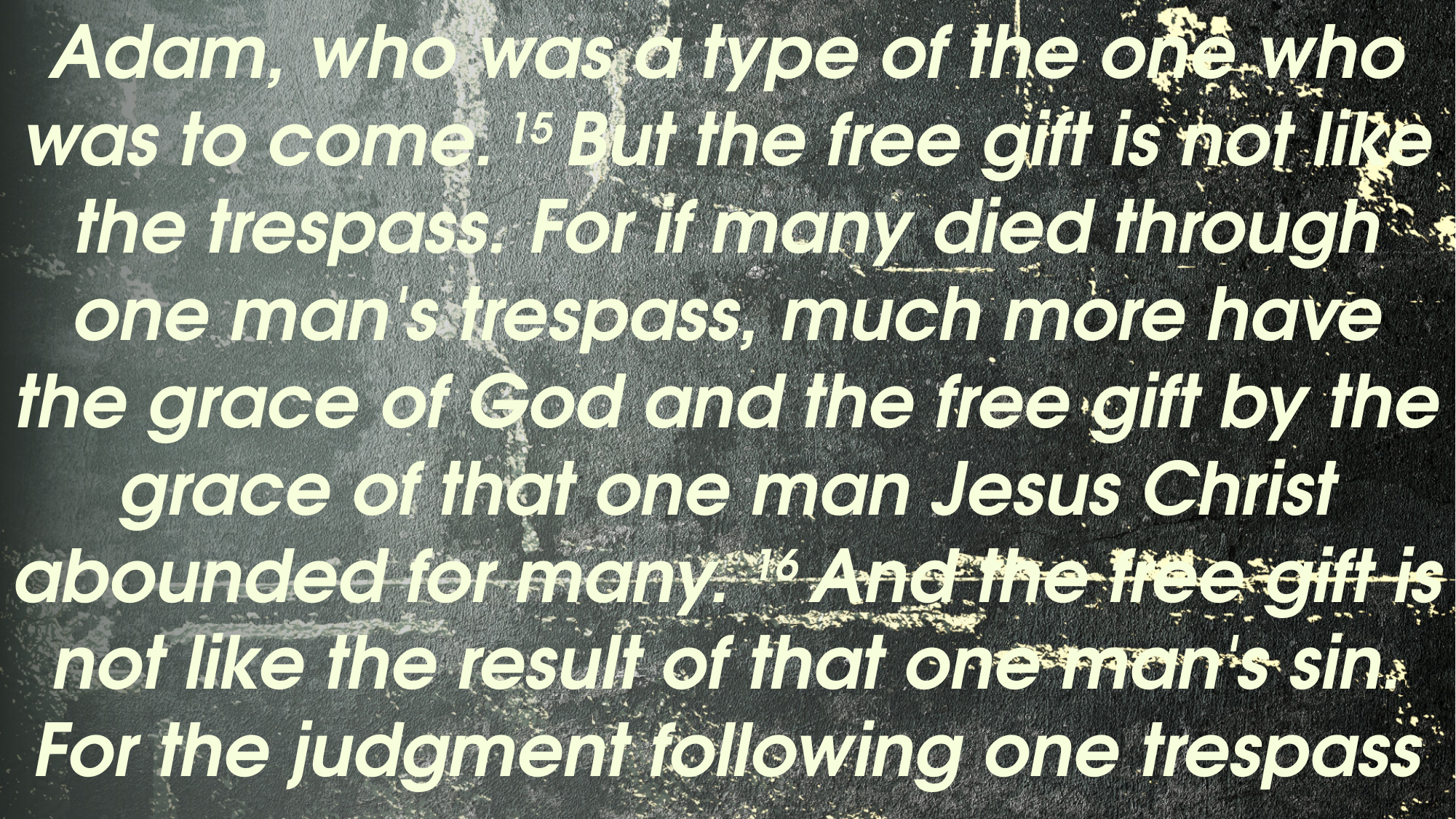

Adam, who was a type of the one who was to come. 15 But the free gift is not like the trespass. For if many died through one man's trespass, much more have the grace of God and the free gift by the grace of that one man Jesus Christ abounded for many. 16 And the free gift is not like the result of that one man's sin. For the judgment following one trespass